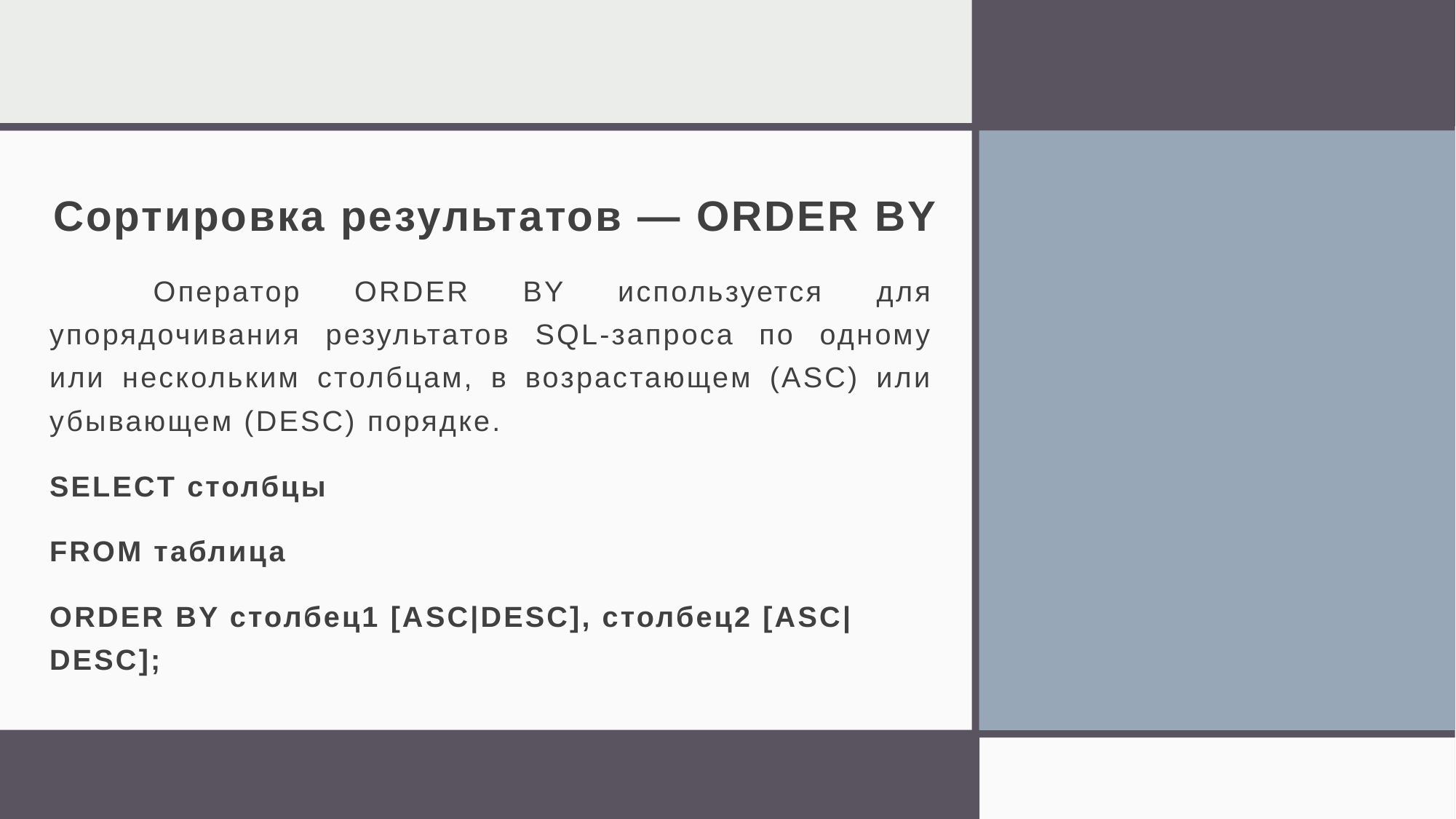

# Сортировка результатов — ORDER BY
	Оператор ORDER BY используется для упорядочивания результатов SQL-запроса по одному или нескольким столбцам, в возрастающем (ASC) или убывающем (DESC) порядке.
SELECT столбцы
FROM таблица
ORDER BY столбец1 [ASC|DESC], столбец2 [ASC|DESC];